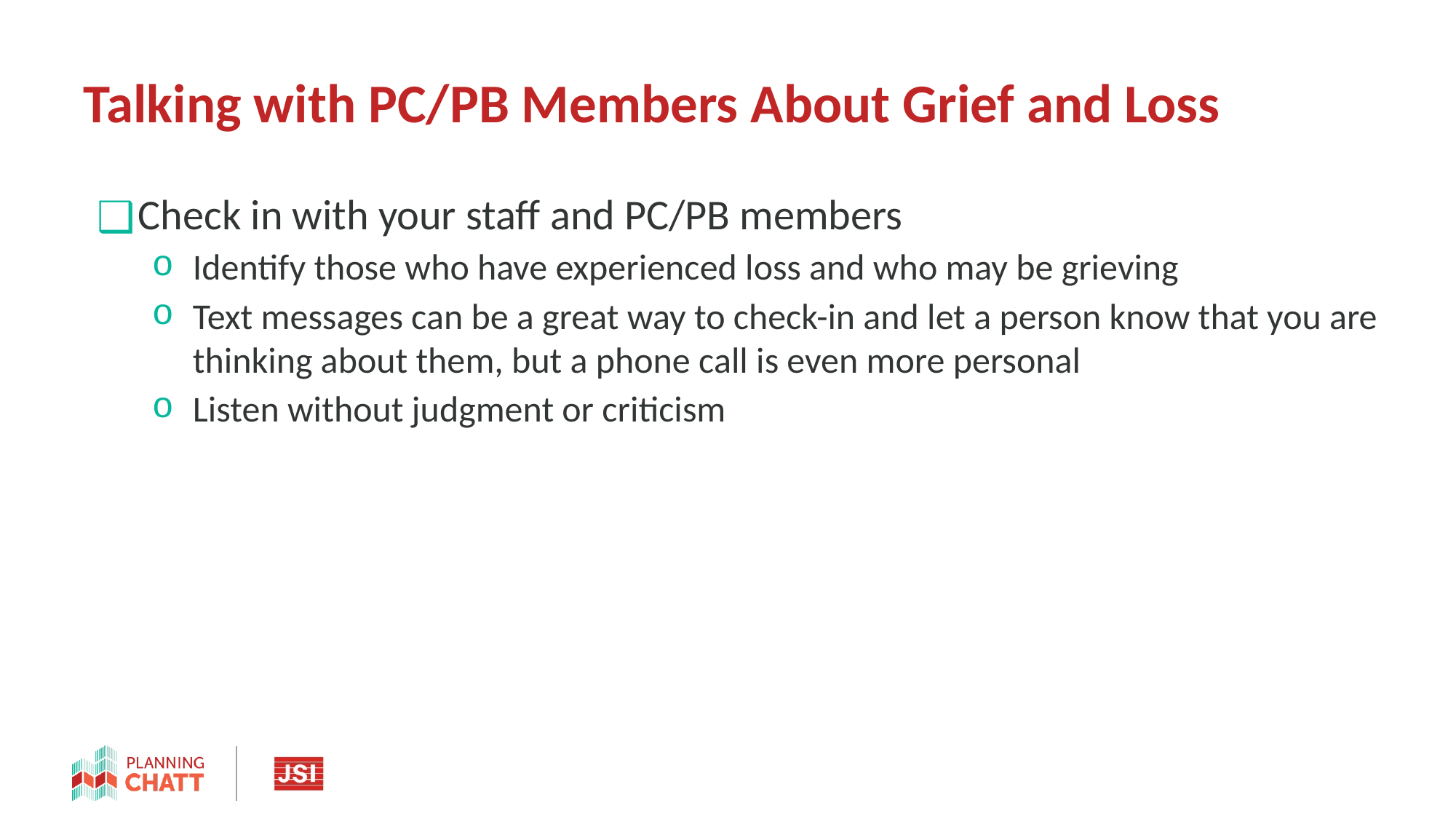

# Talking with PC/PB Members About Grief and Loss
Check in with your staff and PC/PB members
Identify those who have experienced loss and who may be grieving
Text messages can be a great way to check-in and let a person know that you are thinking about them, but a phone call is even more personal
Listen without judgment or criticism